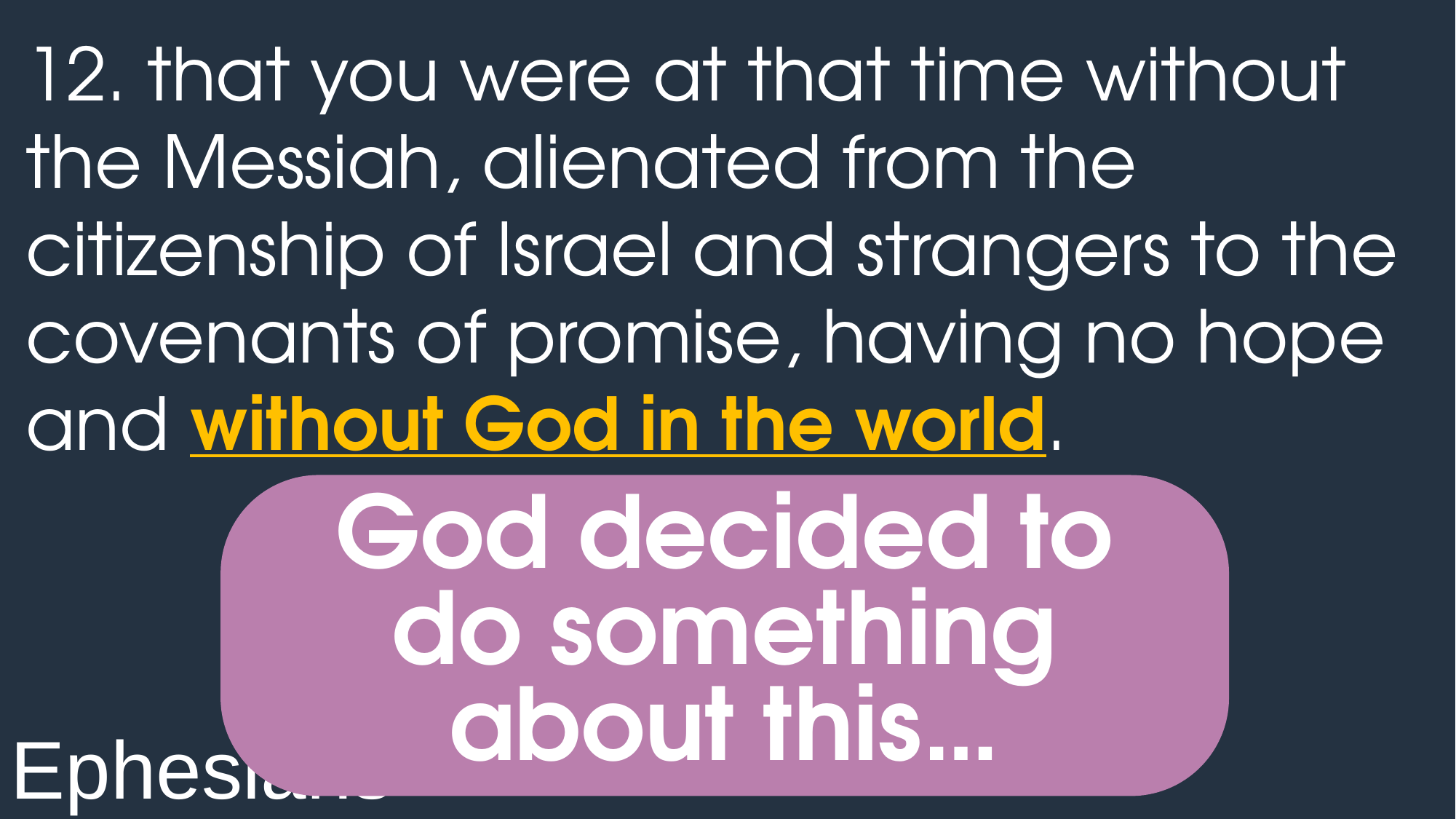

12. that you were at that time without the Messiah, alienated from the citizenship of Israel and strangers to the covenants of promise, having no hope and without God in the world.
God decided to do something about this…
Ephesians